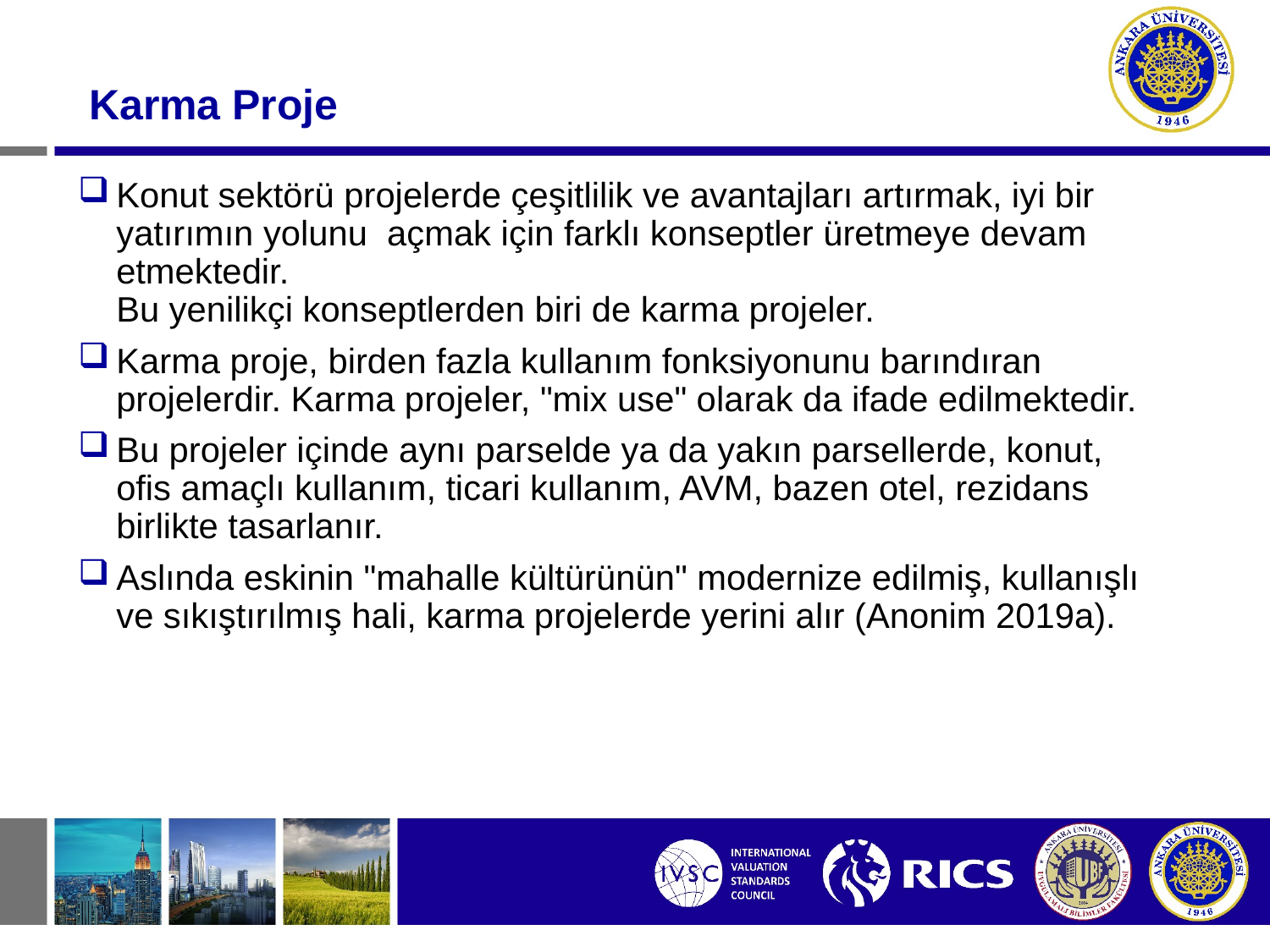

# Karma Proje
Konut sektörü projelerde çeşitlilik ve avantajları artırmak, iyi bir yatırımın yolunu  açmak için farklı konseptler üretmeye devam etmektedir.
Bu yenilikçi konseptlerden biri de karma projeler.
Karma proje, birden fazla kullanım fonksiyonunu barındıran projelerdir. Karma projeler, "mix use" olarak da ifade edilmektedir.
Bu projeler içinde aynı parselde ya da yakın parsellerde, konut, ofis amaçlı kullanım, ticari kullanım, AVM, bazen otel, rezidans birlikte tasarlanır.
Aslında eskinin "mahalle kültürünün" modernize edilmiş, kullanışlı ve sıkıştırılmış hali, karma projelerde yerini alır (Anonim 2019a).